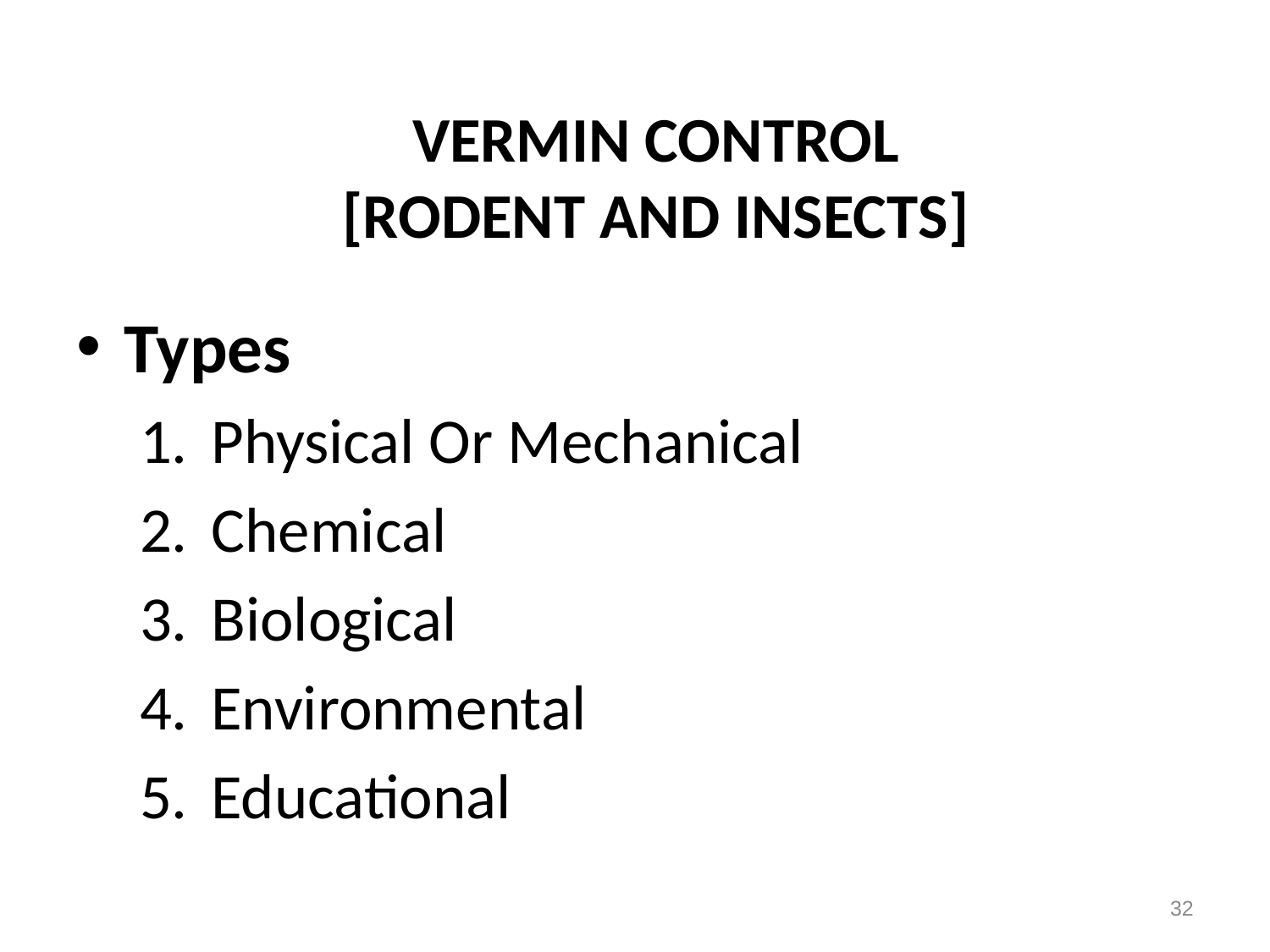

# VERMIN CONTROL [RODENT AND INSECTS]
Types
Physical Or Mechanical
Chemical
Biological
Environmental
Educational
32